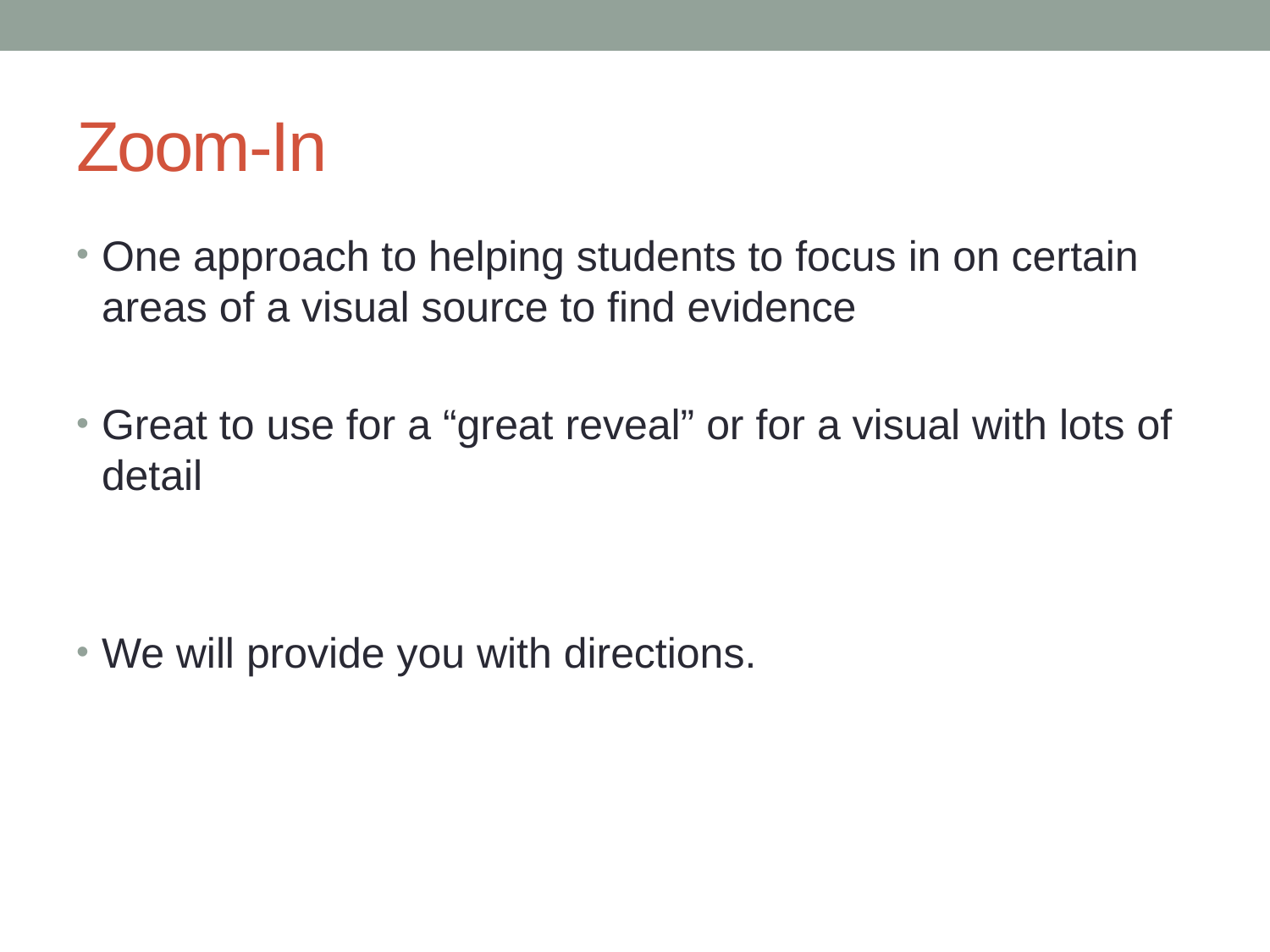

# Zoom-In
One approach to helping students to focus in on certain areas of a visual source to find evidence

Great to use for a “great reveal” or for a visual with lots of detail

We will provide you with directions.